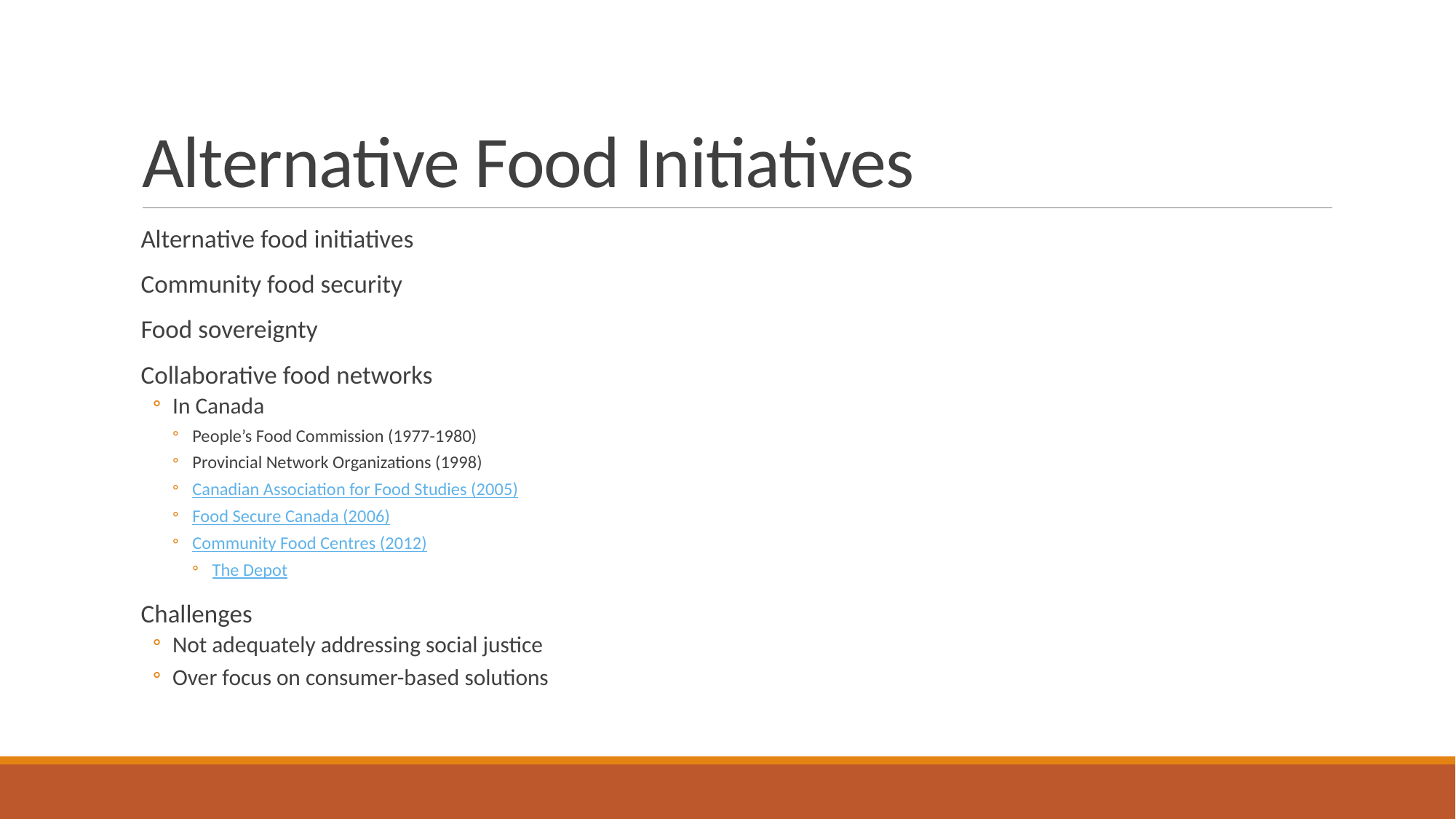

# Alternative Food Initiatives
Alternative food initiatives
Community food security
Food sovereignty
Collaborative food networks
In Canada
People’s Food Commission (1977-1980)
Provincial Network Organizations (1998)
Canadian Association for Food Studies (2005)
Food Secure Canada (2006)
Community Food Centres (2012)
The Depot
Challenges
Not adequately addressing social justice
Over focus on consumer-based solutions